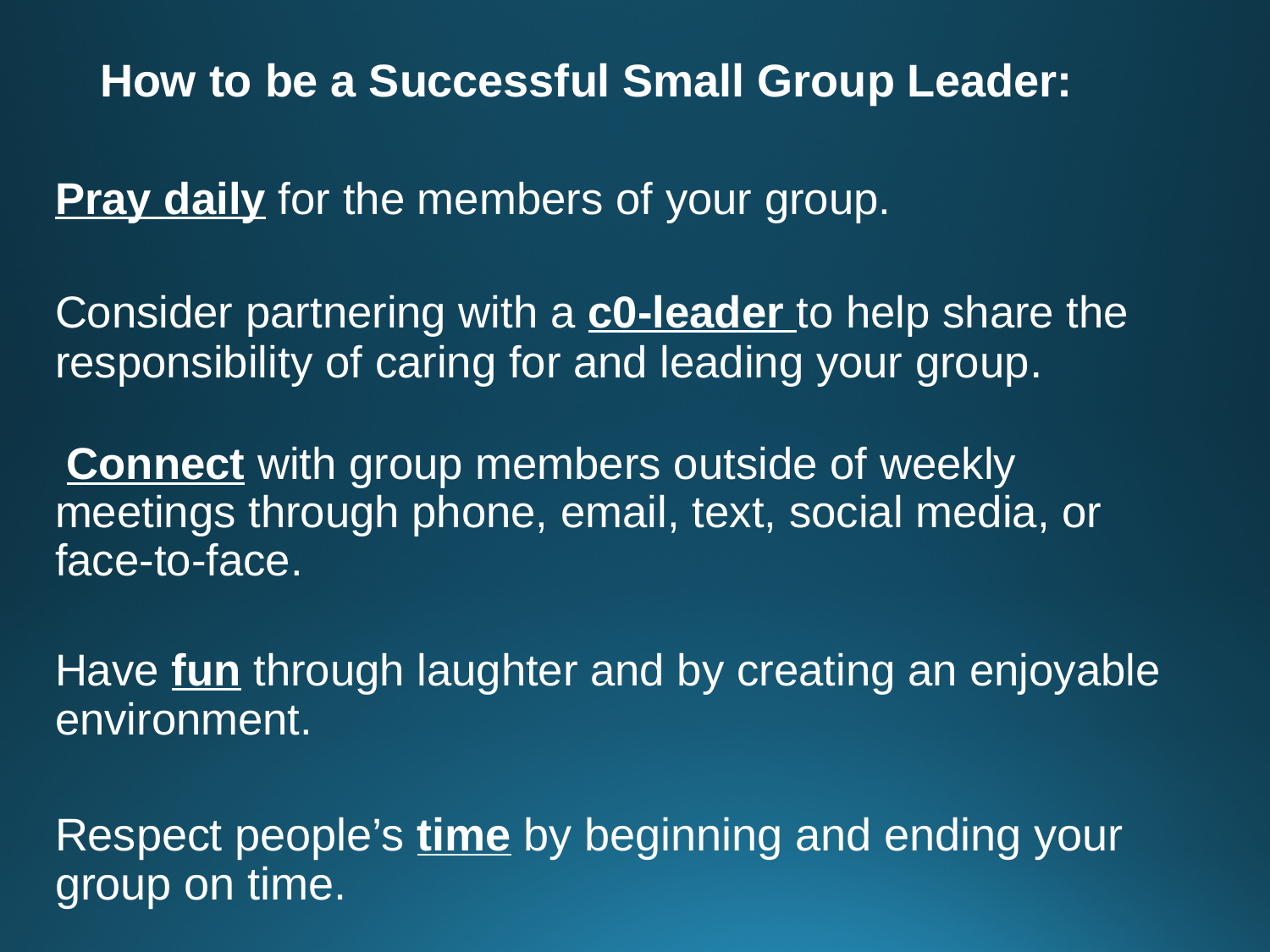

# How to be a Successful Small Group Leader:
Pray daily for the members of your group.

Consider partnering with a c0-leader to help share the responsibility of caring for and leading your group.

 Connect with group members outside of weekly meetings through phone, email, text, social media, or face-to-face.

Have fun through laughter and by creating an enjoyable environment.

Respect people’s time by beginning and ending your group on time.